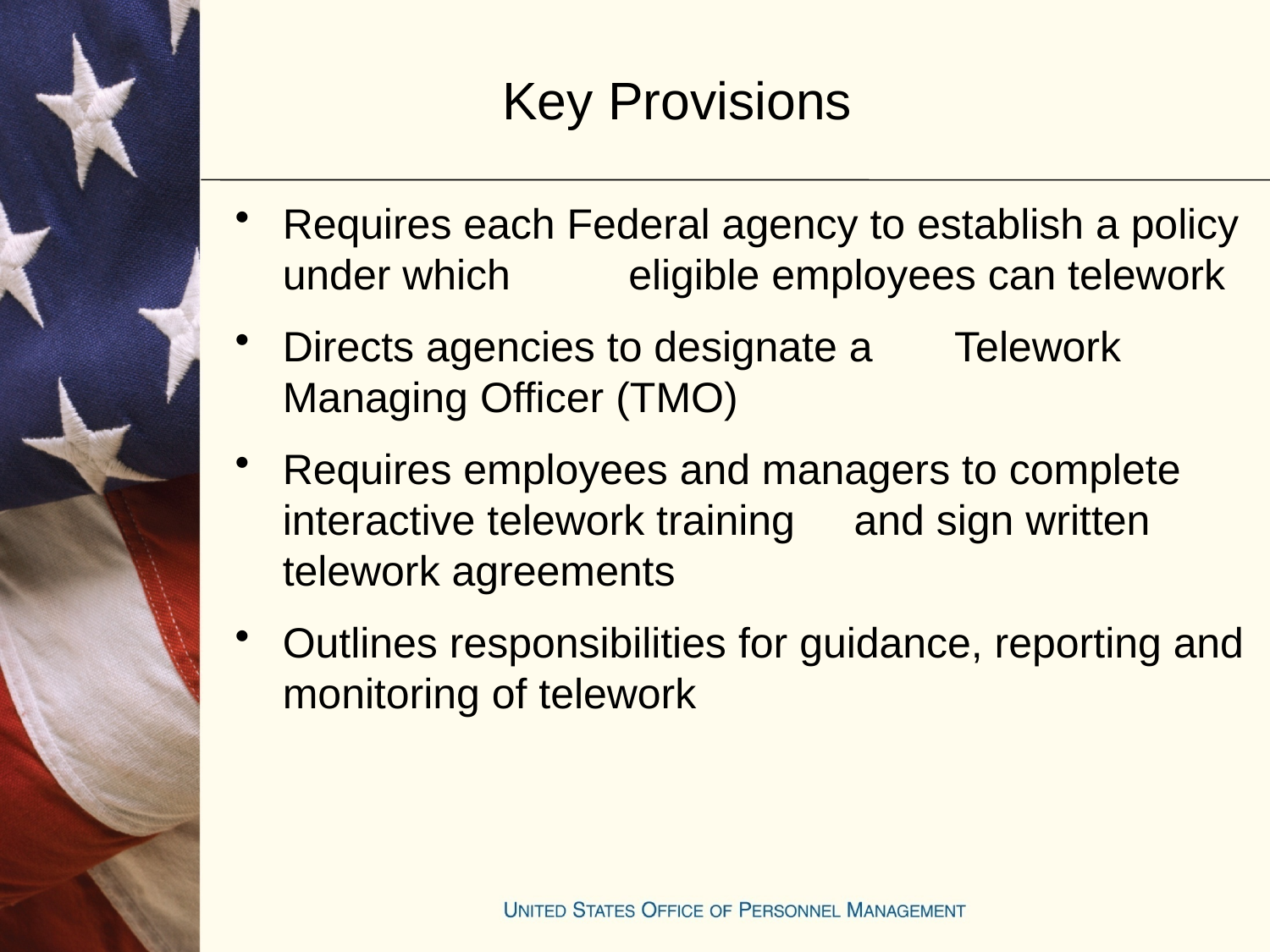

# Key Provisions
Requires each Federal agency to establish a policy under which          eligible employees can telework
Directs agencies to designate a       Telework Managing Officer (TMO)
Requires employees and managers to complete interactive telework training     and sign written telework agreements
Outlines responsibilities for guidance, reporting and monitoring of telework